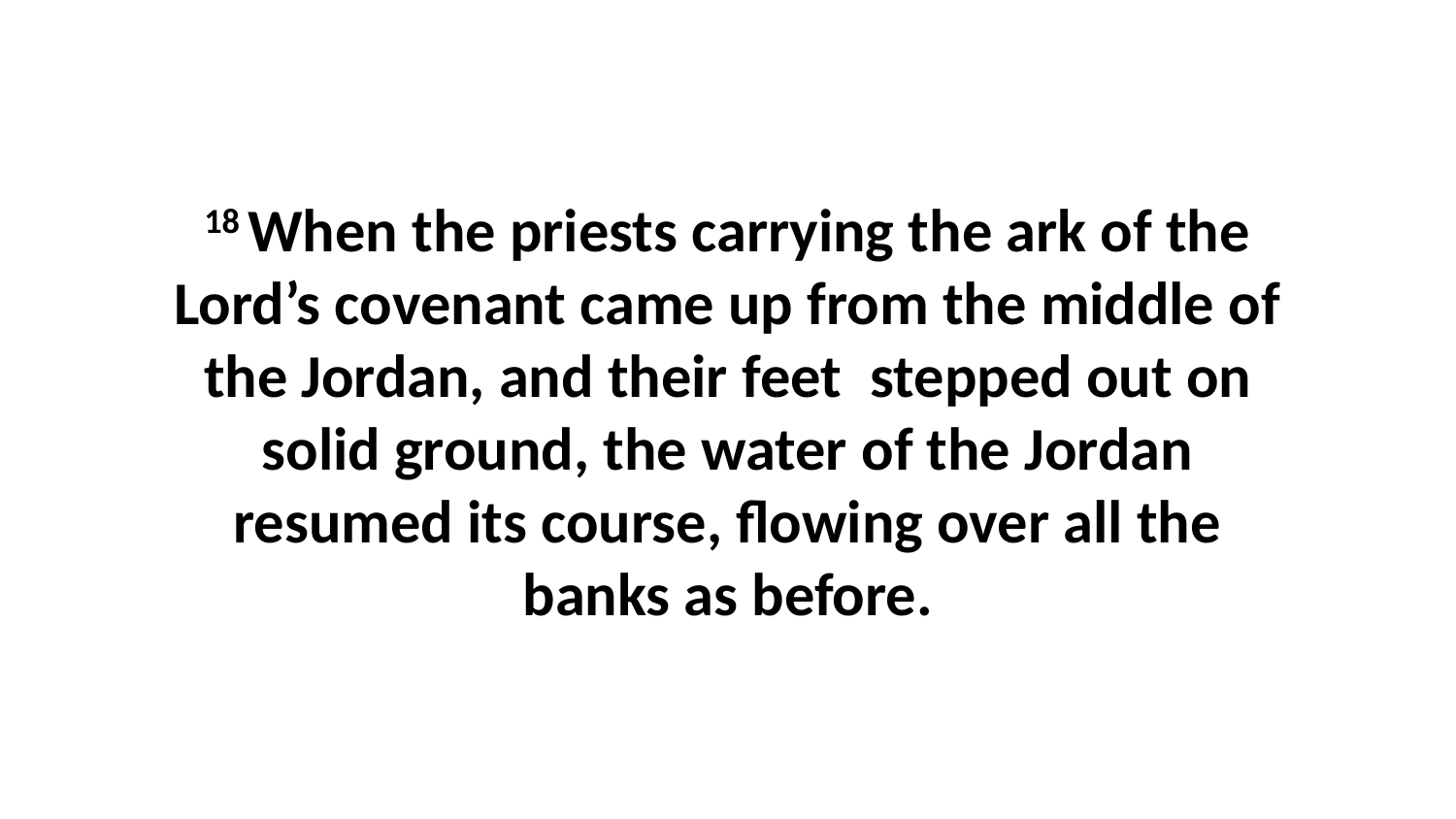

18 When the priests carrying the ark of the Lord’s covenant came up from the middle of the Jordan, and their feet  stepped out on solid ground, the water of the Jordan resumed its course, flowing over all the banks as before.